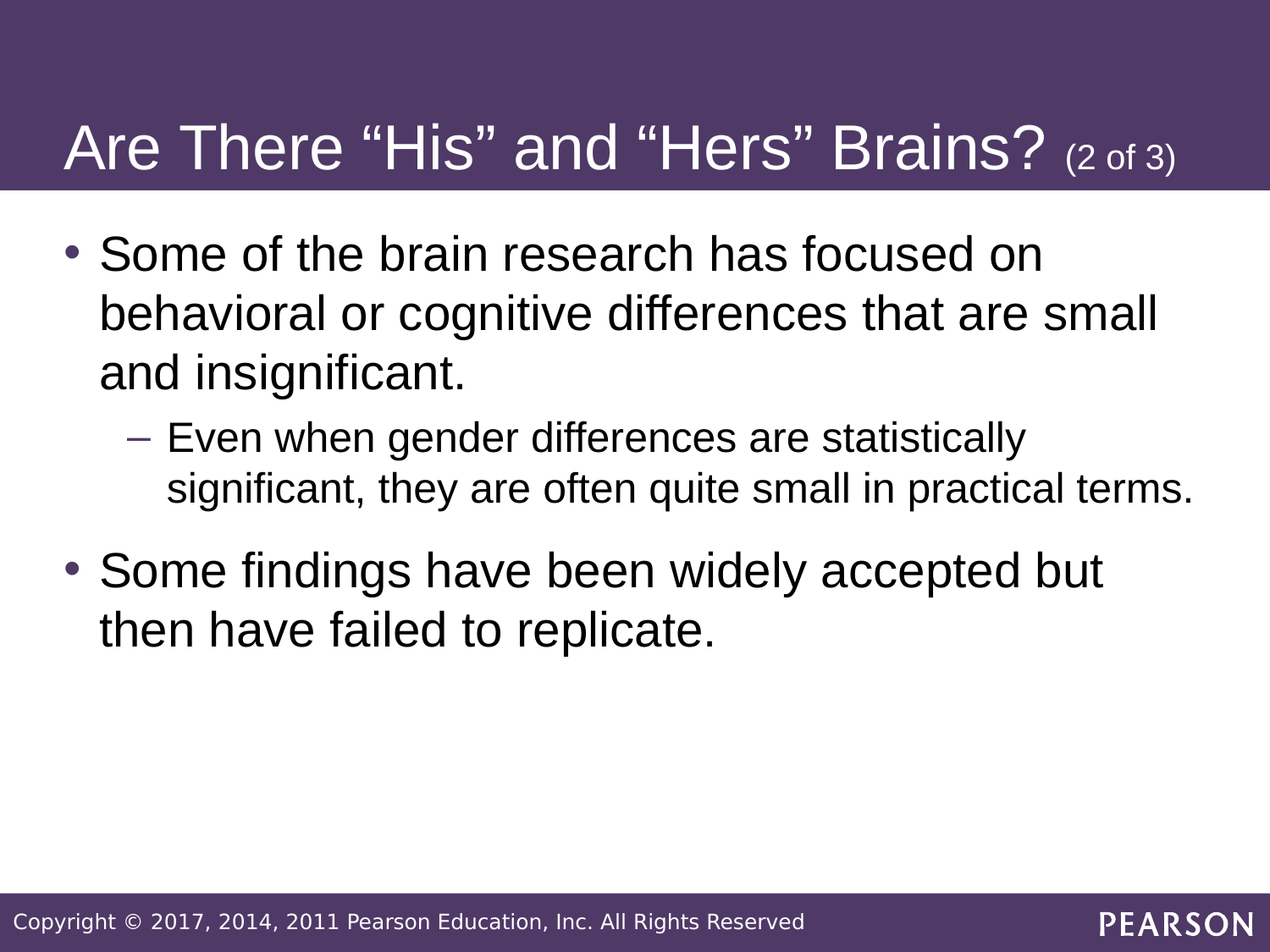

# Are There “His” and “Hers” Brains? (2 of 3)
Some of the brain research has focused on behavioral or cognitive differences that are small and insignificant.
Even when gender differences are statistically significant, they are often quite small in practical terms.
Some findings have been widely accepted but then have failed to replicate.